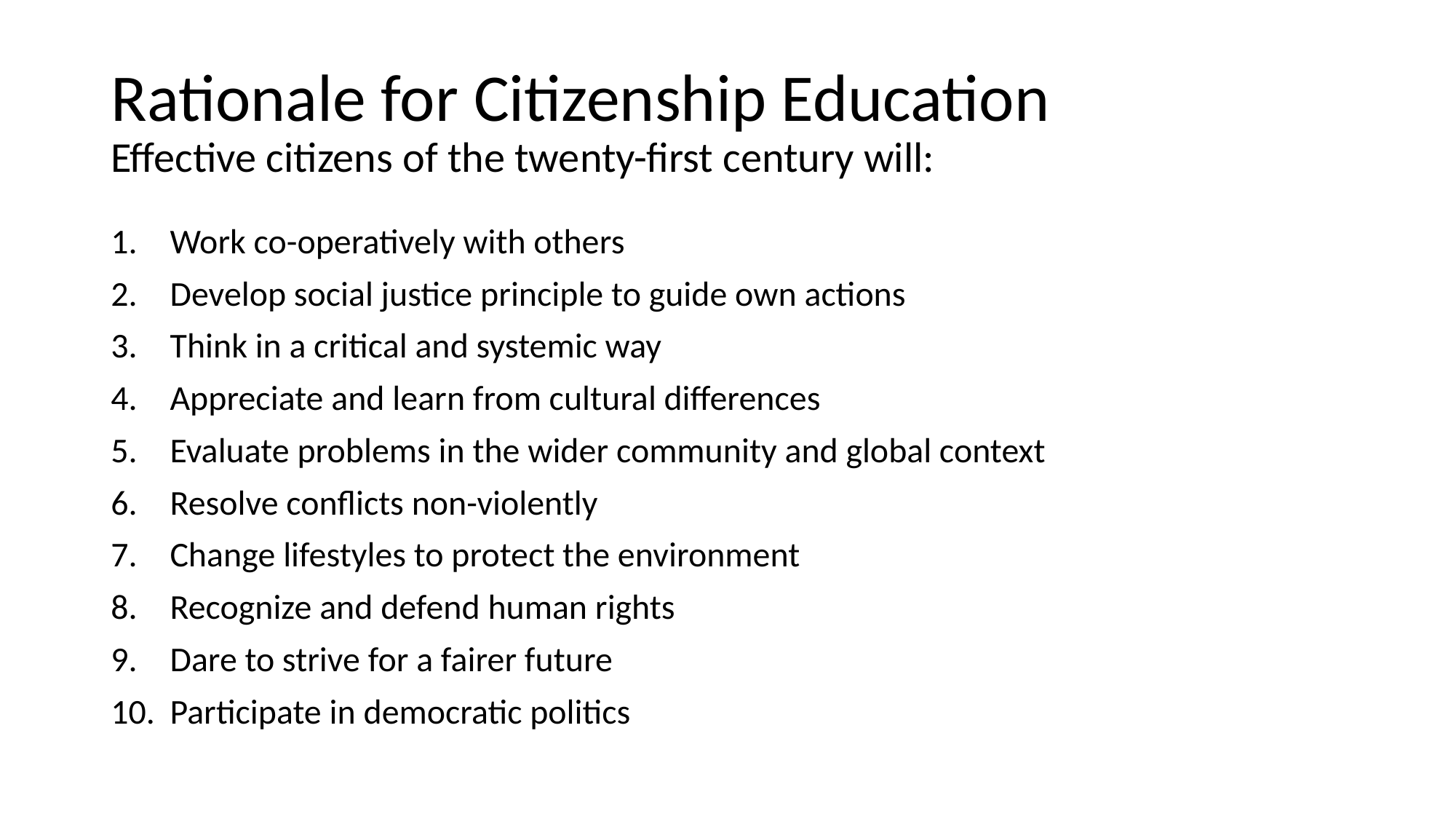

# Rationale for Citizenship Education Effective citizens of the twenty-first century will:
Work co-operatively with others
Develop social justice principle to guide own actions
Think in a critical and systemic way
Appreciate and learn from cultural differences
Evaluate problems in the wider community and global context
Resolve conflicts non-violently
Change lifestyles to protect the environment
Recognize and defend human rights
Dare to strive for a fairer future
Participate in democratic politics